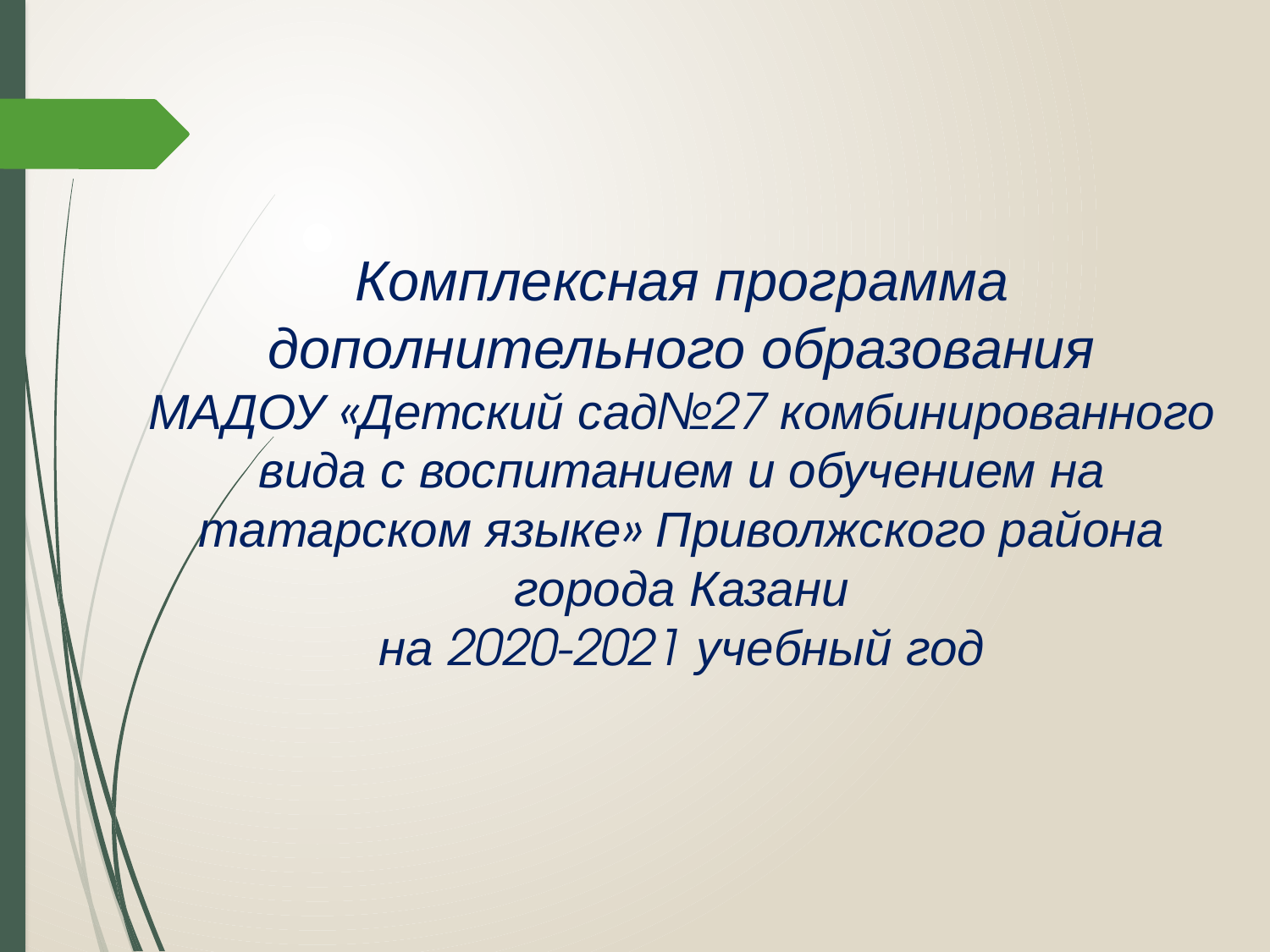

Комплексная программа
дополнительного образования
МАДОУ «Детский сад№27 комбинированного вида с воспитанием и обучением на татарском языке» Приволжского района города Казани
на 2020-2021 учебный год